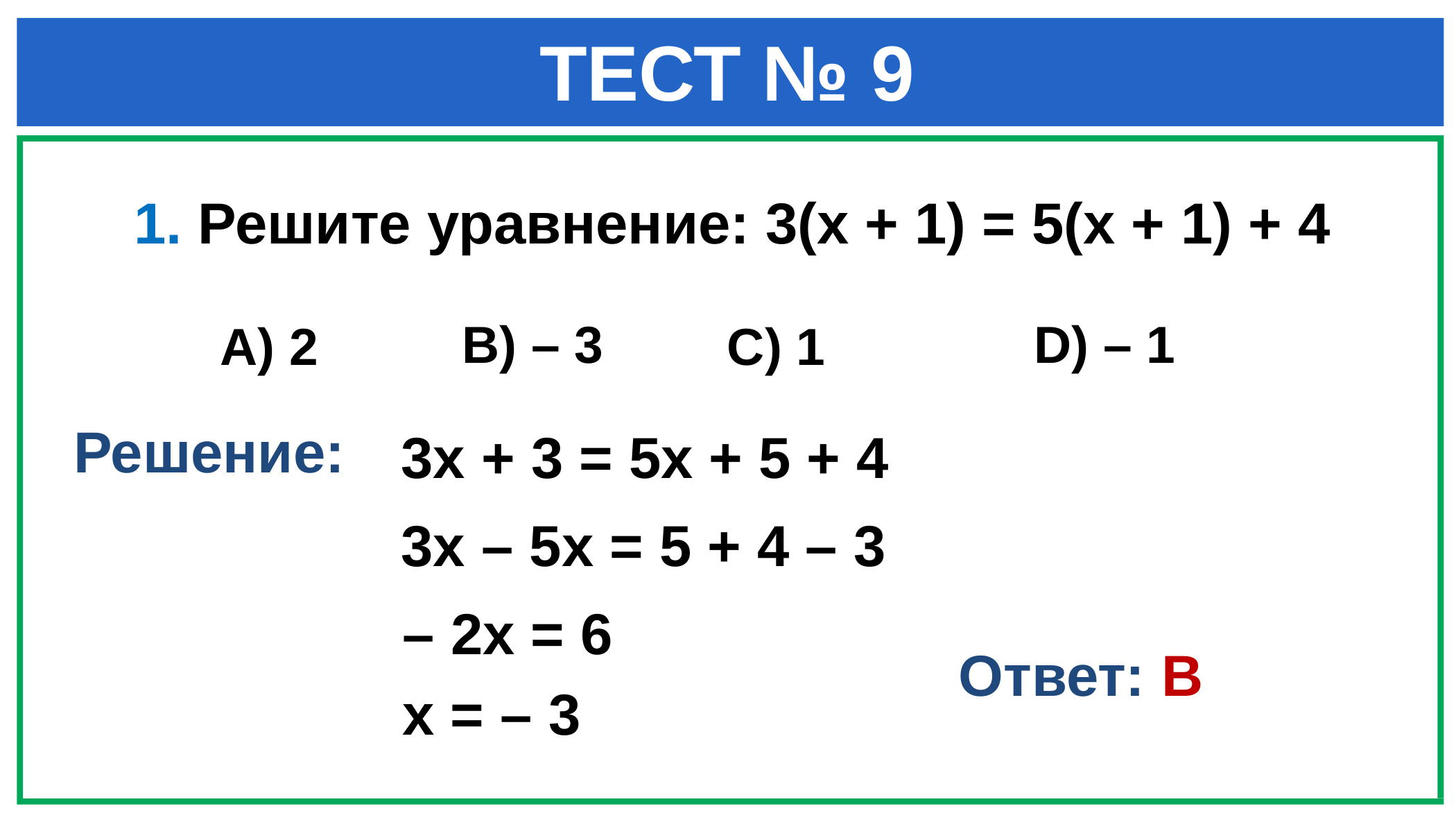

# ТЕСТ № 9
1. Решите уравнение: 3(х + 1) = 5(х + 1) + 4
B) – 3
D) – 1
A) 2
C) 1
Решение:
3х + 3 = 5х + 5 + 4
3х – 5х = 5 + 4 – 3
– 2х = 6
Ответ: В
х = – 3